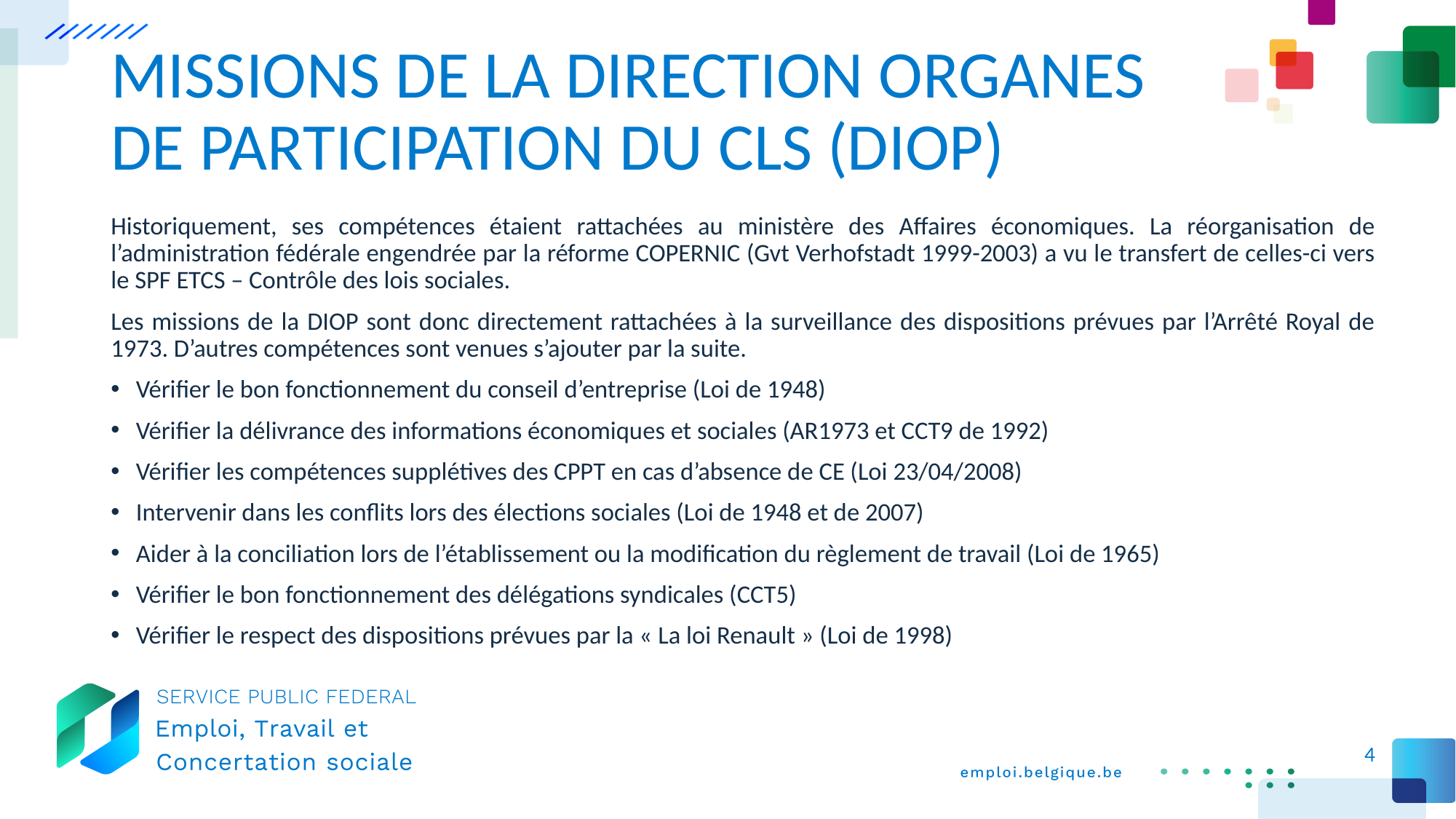

# MISSIONS DE LA DIRECTION ORGANES DE PARTICIPATION DU CLS (DIOP)
Historiquement, ses compétences étaient rattachées au ministère des Affaires économiques. La réorganisation de l’administration fédérale engendrée par la réforme COPERNIC (Gvt Verhofstadt 1999-2003) a vu le transfert de celles-ci vers le SPF ETCS – Contrôle des lois sociales.
Les missions de la DIOP sont donc directement rattachées à la surveillance des dispositions prévues par l’Arrêté Royal de 1973. D’autres compétences sont venues s’ajouter par la suite.
Vérifier le bon fonctionnement du conseil d’entreprise (Loi de 1948)
Vérifier la délivrance des informations économiques et sociales (AR1973 et CCT9 de 1992)
Vérifier les compétences supplétives des CPPT en cas d’absence de CE (Loi 23/04/2008)
Intervenir dans les conflits lors des élections sociales (Loi de 1948 et de 2007)
Aider à la conciliation lors de l’établissement ou la modification du règlement de travail (Loi de 1965)
Vérifier le bon fonctionnement des délégations syndicales (CCT5)
Vérifier le respect des dispositions prévues par la « La loi Renault » (Loi de 1998)

4